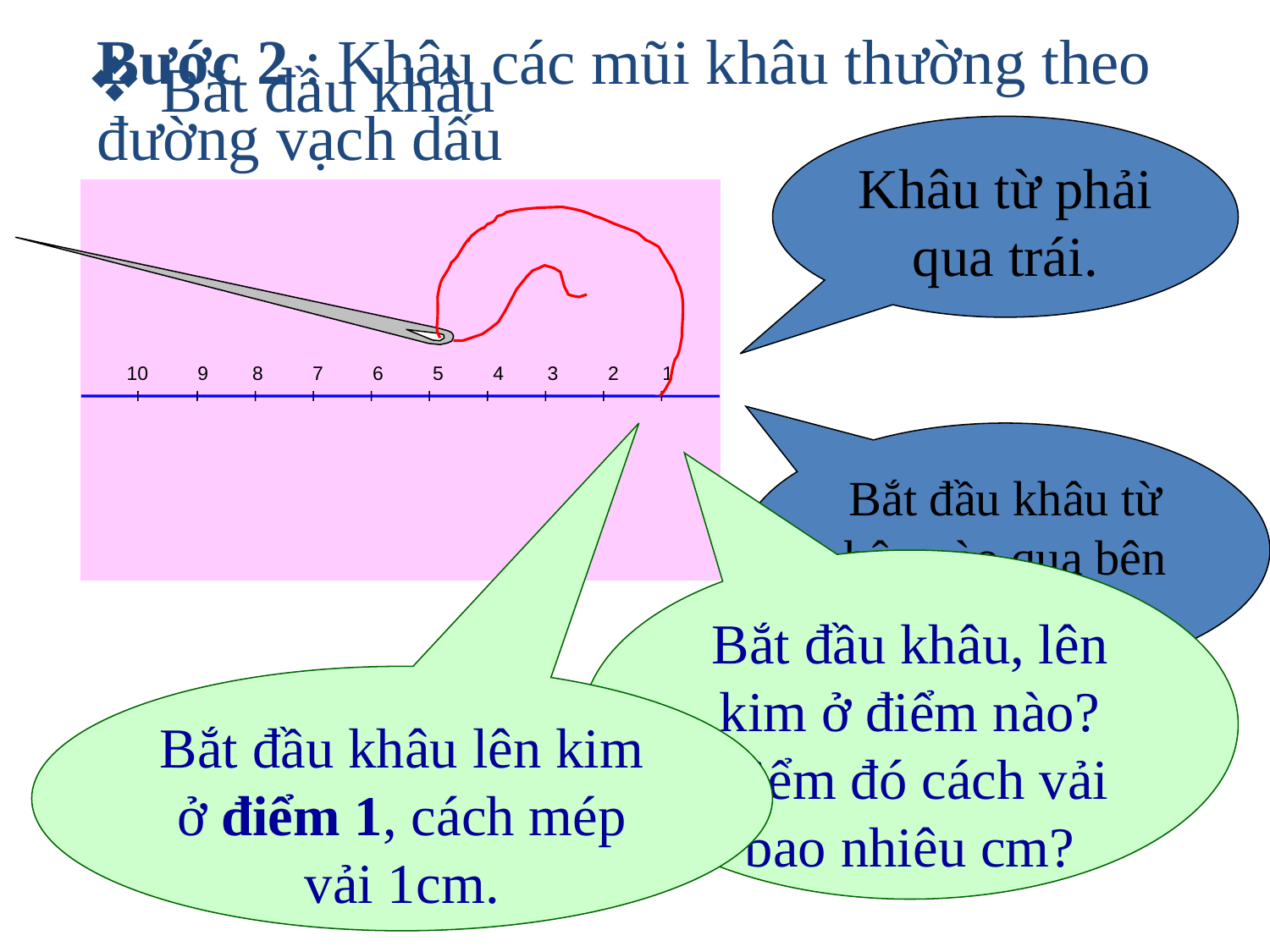

Bước 2 : Khâu các mũi khâu thường theo đường vạch dấu
 Bắt đầu khâu
Khâu từ phải qua trái.

      10         9        8         7         6         5         4        3         2        1

Bắt đầu khâu từ bên nào qua bên nào?
Bắt đầu khâu, lên kim ở điểm nào? Điểm đó cách vải bao nhiêu cm?
Bắt đầu khâu lên kim ở điểm 1, cách mép vải 1cm.